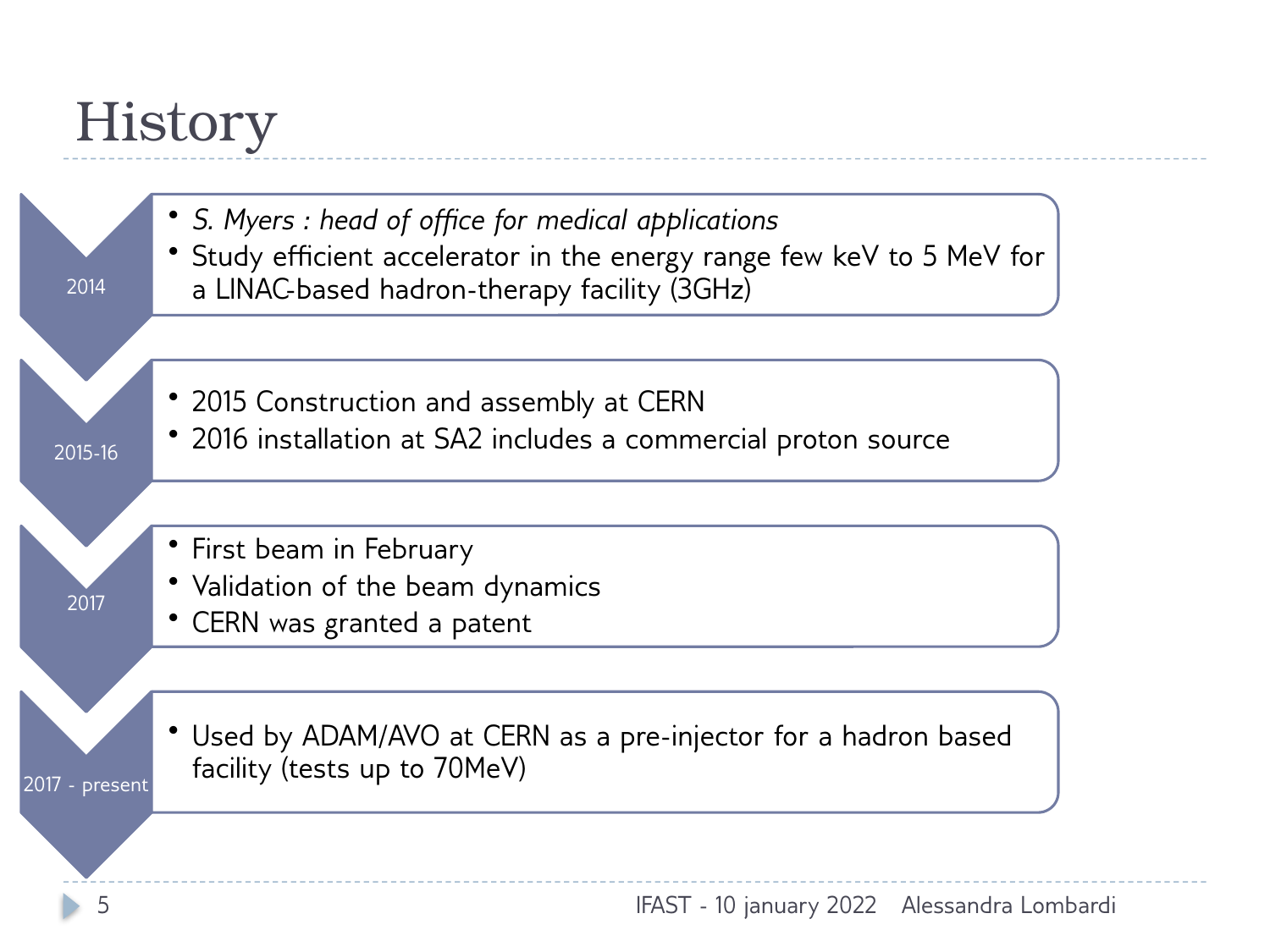

# History
2014
S. Myers : head of office for medical applications
Study efficient accelerator in the energy range few keV to 5 MeV for a LINAC-based hadron-therapy facility (3GHz)
2015-16
2015 Construction and assembly at CERN
2016 installation at SA2 includes a commercial proton source
2017

First beam in February
Validation of the beam dynamics
CERN was granted a patent
2017 - present
Used by ADAM/AVO at CERN as a pre-injector for a hadron based facility (tests up to 70MeV)
5
IFAST - 10 january 2022
Alessandra Lombardi